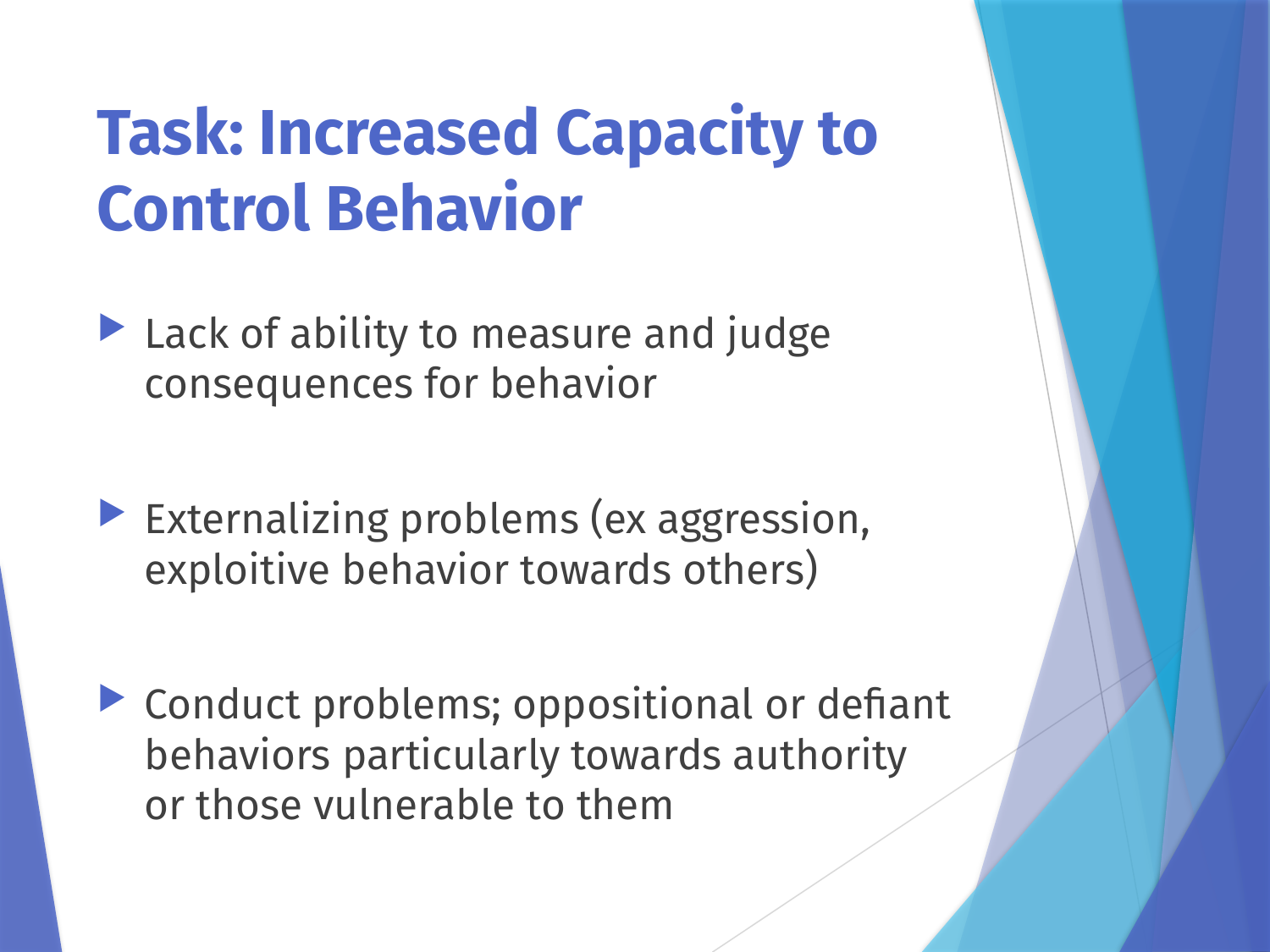

# Task: Increased Capacity to Control Behavior
Lack of ability to measure and judge consequences for behavior

Externalizing problems (ex aggression, exploitive behavior towards others)

Conduct problems; oppositional or defiant behaviors particularly towards authority or those vulnerable to them